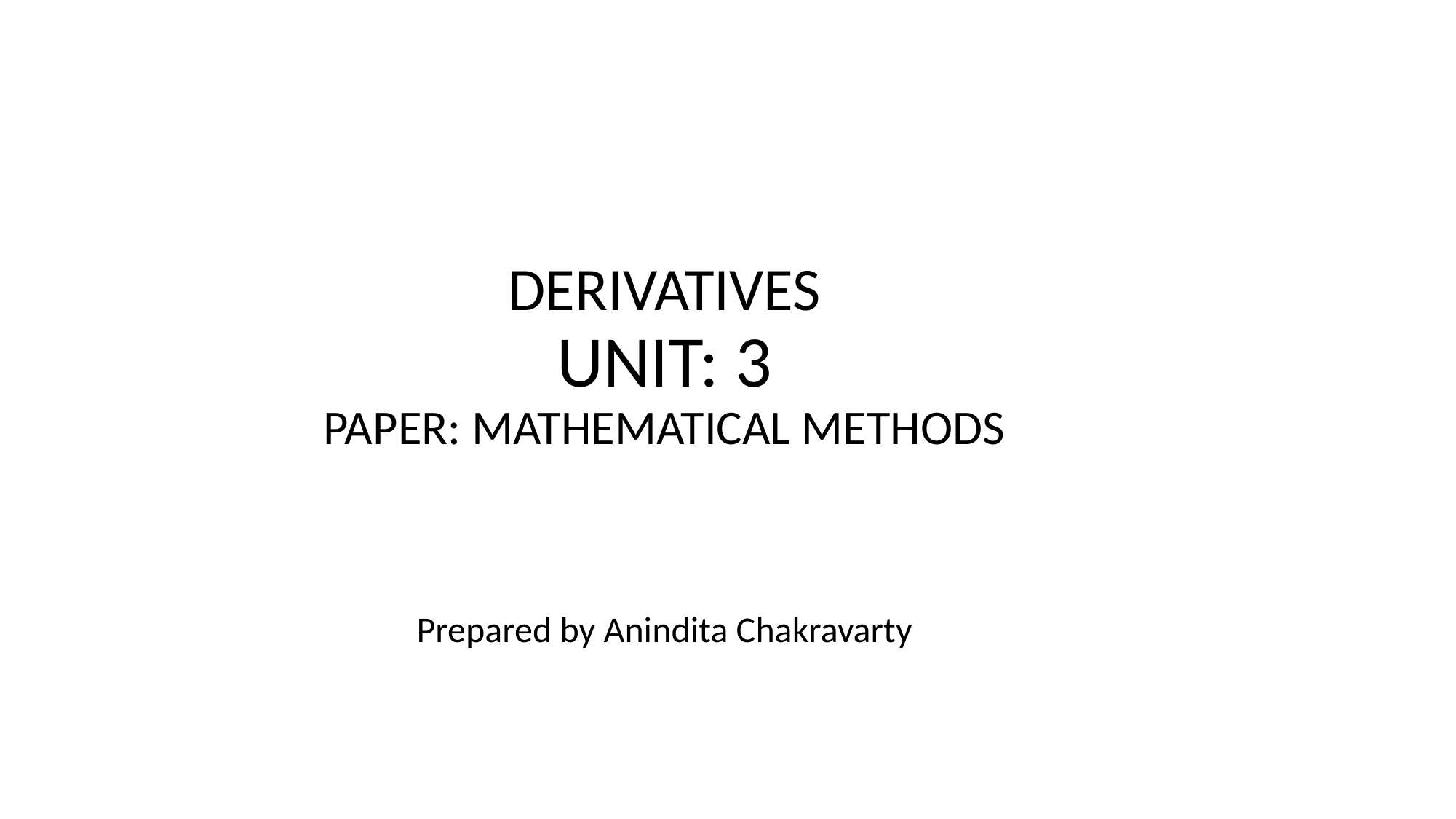

# DERIVATIVES UNIT: 3 PAPER: MATHEMATICAL METHODS
Prepared by Anindita Chakravarty